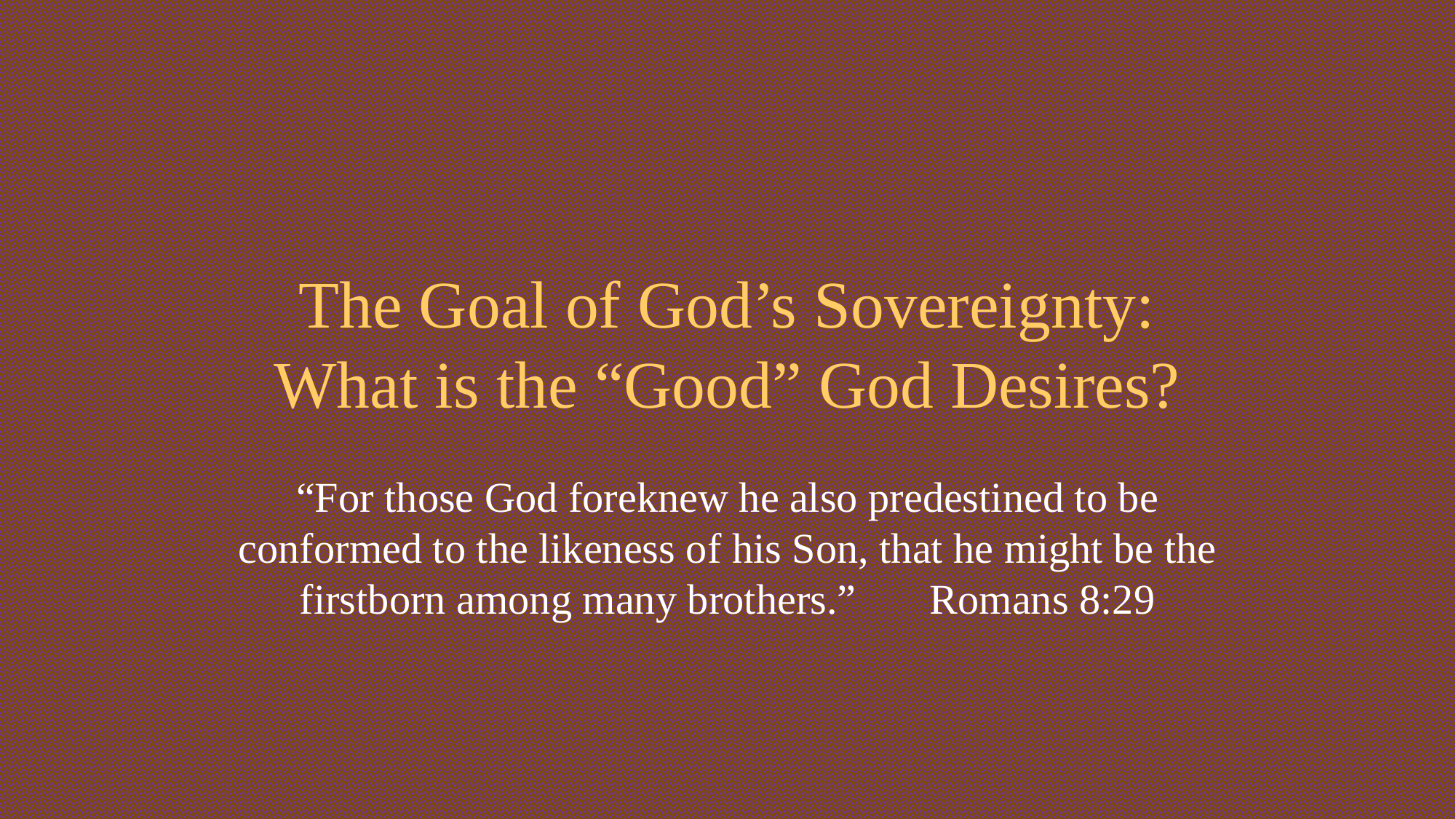

# The Goal of God’s Sovereignty: What is the “Good” God Desires?
“For those God foreknew he also predestined to be conformed to the likeness of his Son, that he might be the firstborn among many brothers.”       Romans 8:29